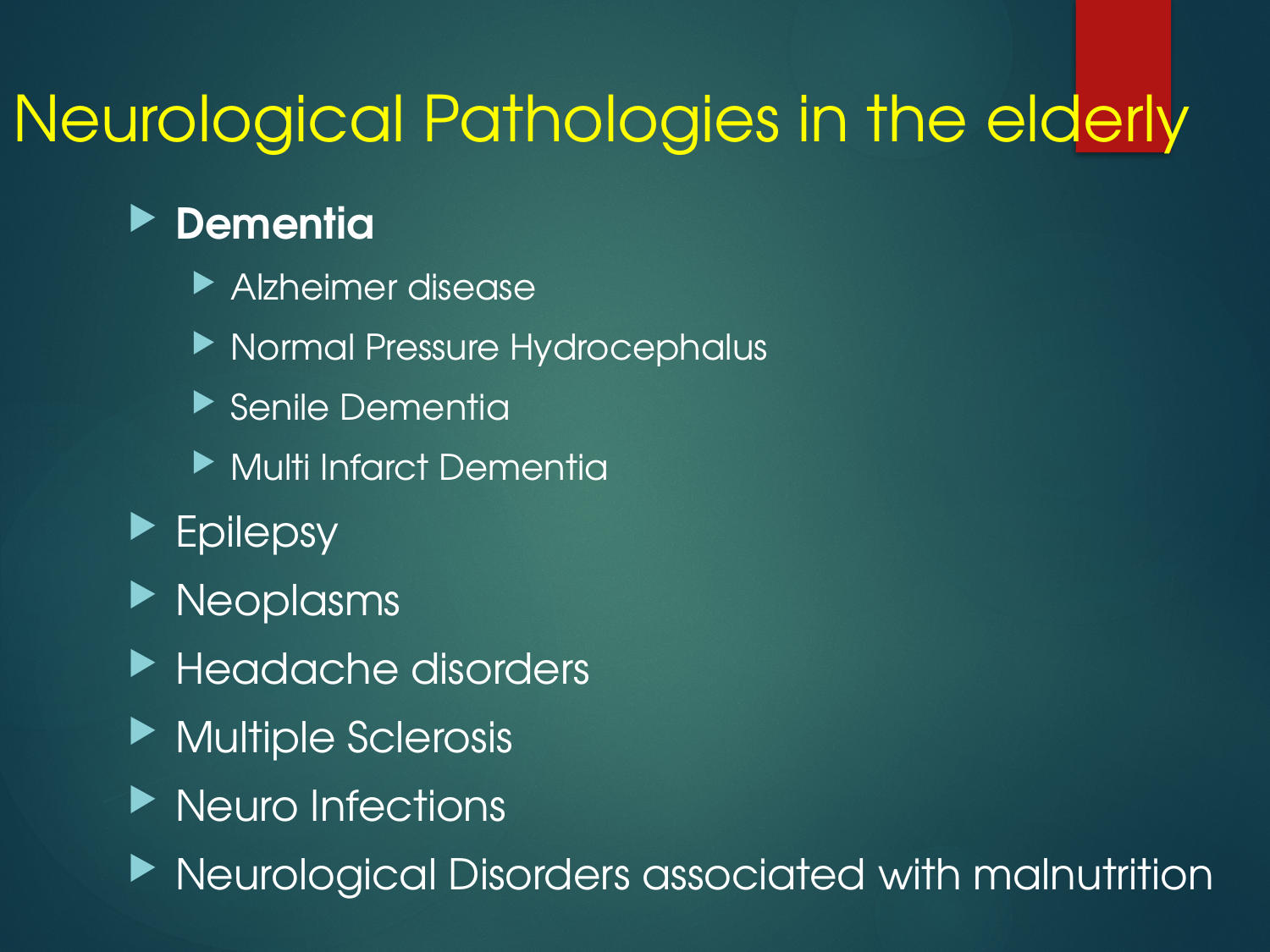

# Neurological Pathologies in the elderly
Dementia
Alzheimer disease
Normal Pressure Hydrocephalus
Senile Dementia
Multi Infarct Dementia
Epilepsy
Neoplasms
Headache disorders
Multiple Sclerosis
Neuro Infections
Neurological Disorders associated with malnutrition